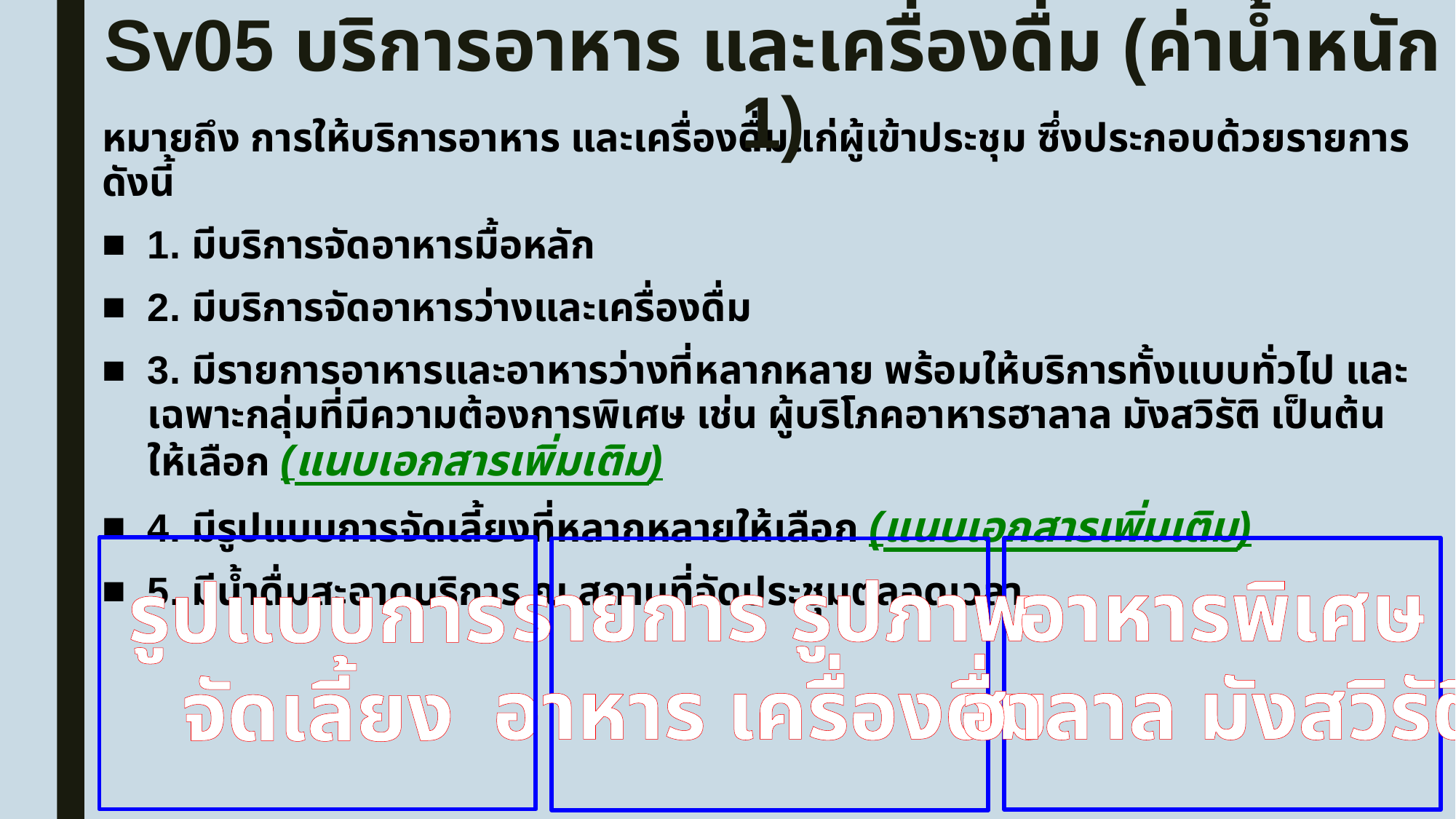

# Sv05 บริการอาหาร และเครื่องดื่ม (ค่าน้ำหนัก 1)
หมายถึง การให้บริการอาหาร และเครื่องดื่มแก่ผู้เข้าประชุม ซึ่งประกอบด้วยรายการดังนี้
1. มีบริการจัดอาหารมื้อหลัก
2. มีบริการจัดอาหารว่างและเครื่องดื่ม
3. มีรายการอาหารและอาหารว่างที่หลากหลาย พร้อมให้บริการทั้งแบบทั่วไป และเฉพาะกลุ่มที่มีความต้องการพิเศษ เช่น ผู้บริโภคอาหารฮาลาล มังสวิรัติ เป็นต้น ให้เลือก (แนบเอกสารเพิ่มเติม)
4. มีรูปแบบการจัดเลี้ยงที่หลากหลายให้เลือก (แนบเอกสารเพิ่มเติม)
5. มีน้ำดื่มสะอาดบริการ ณ สถานที่จัดประชุมตลอดเวลา

รายการ รูปภาพ
อาหาร เครื่องดื่ม
อาหารพิเศษ
ฮาลาล มังสวิรัติ
รูปแบบการ
จัดเลี้ยง